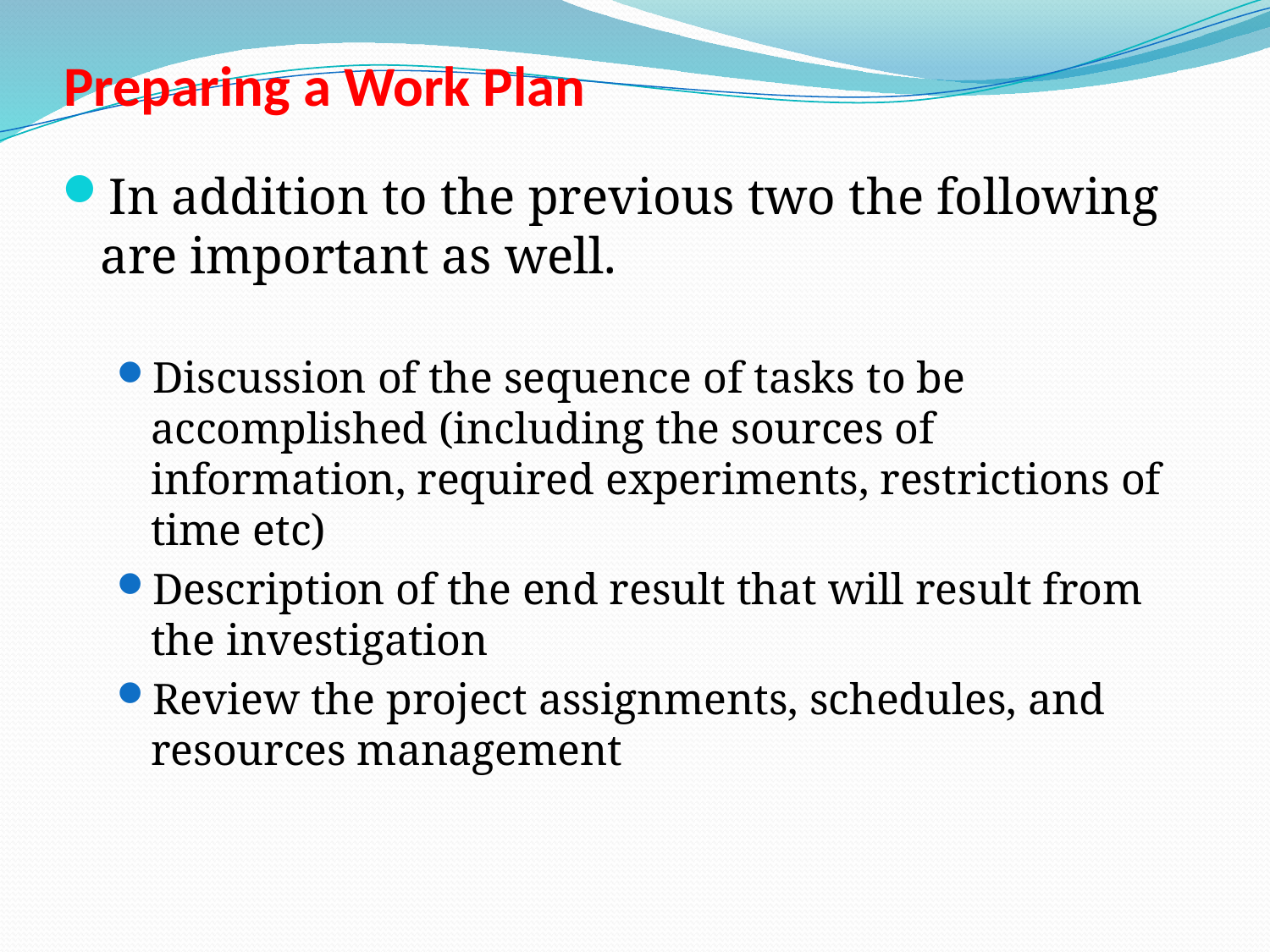

# Preparing a Work Plan
In addition to the previous two the following are important as well.

Discussion of the sequence of tasks to be accomplished (including the sources of information, required experiments, restrictions of time etc)
Description of the end result that will result from the investigation
Review the project assignments, schedules, and resources management